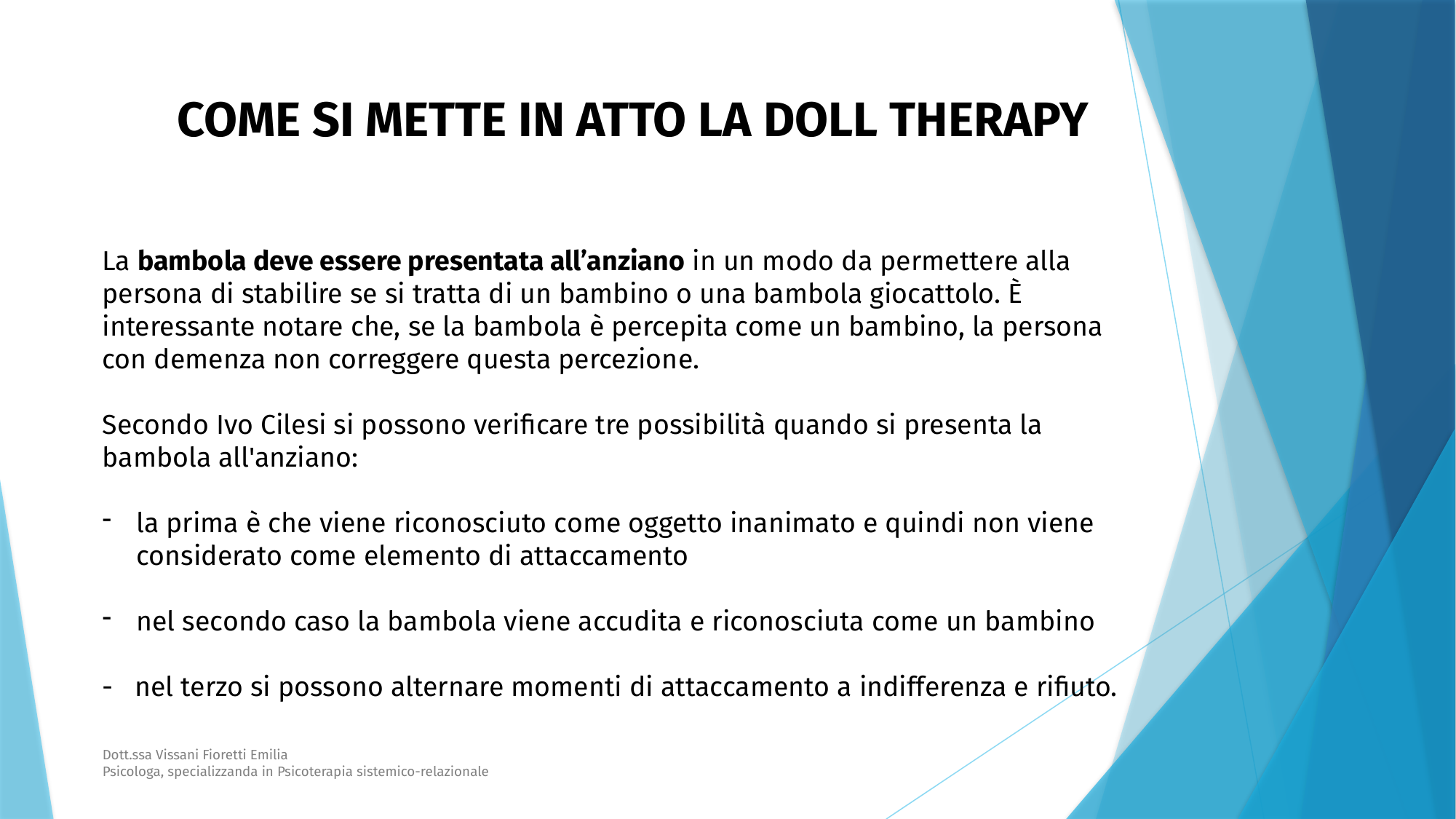

COME SI METTE IN ATTO LA DOLL THERAPY
La bambola deve essere presentata all’anziano in un modo da permettere alla persona di stabilire se si tratta di un bambino o una bambola giocattolo. È interessante notare che, se la bambola è percepita come un bambino, la persona con demenza non correggere questa percezione.
Secondo Ivo Cilesi si possono verificare tre possibilità quando si presenta la bambola all'anziano:

la prima è che viene riconosciuto come oggetto inanimato e quindi non viene considerato come elemento di attaccamento

nel secondo caso la bambola viene accudita e riconosciuta come un bambino

-   nel terzo si possono alternare momenti di attaccamento a indifferenza e rifiuto.

Dott.ssa Vissani Fioretti Emilia
Psicologa, specializzanda in Psicoterapia sistemico-relazionale